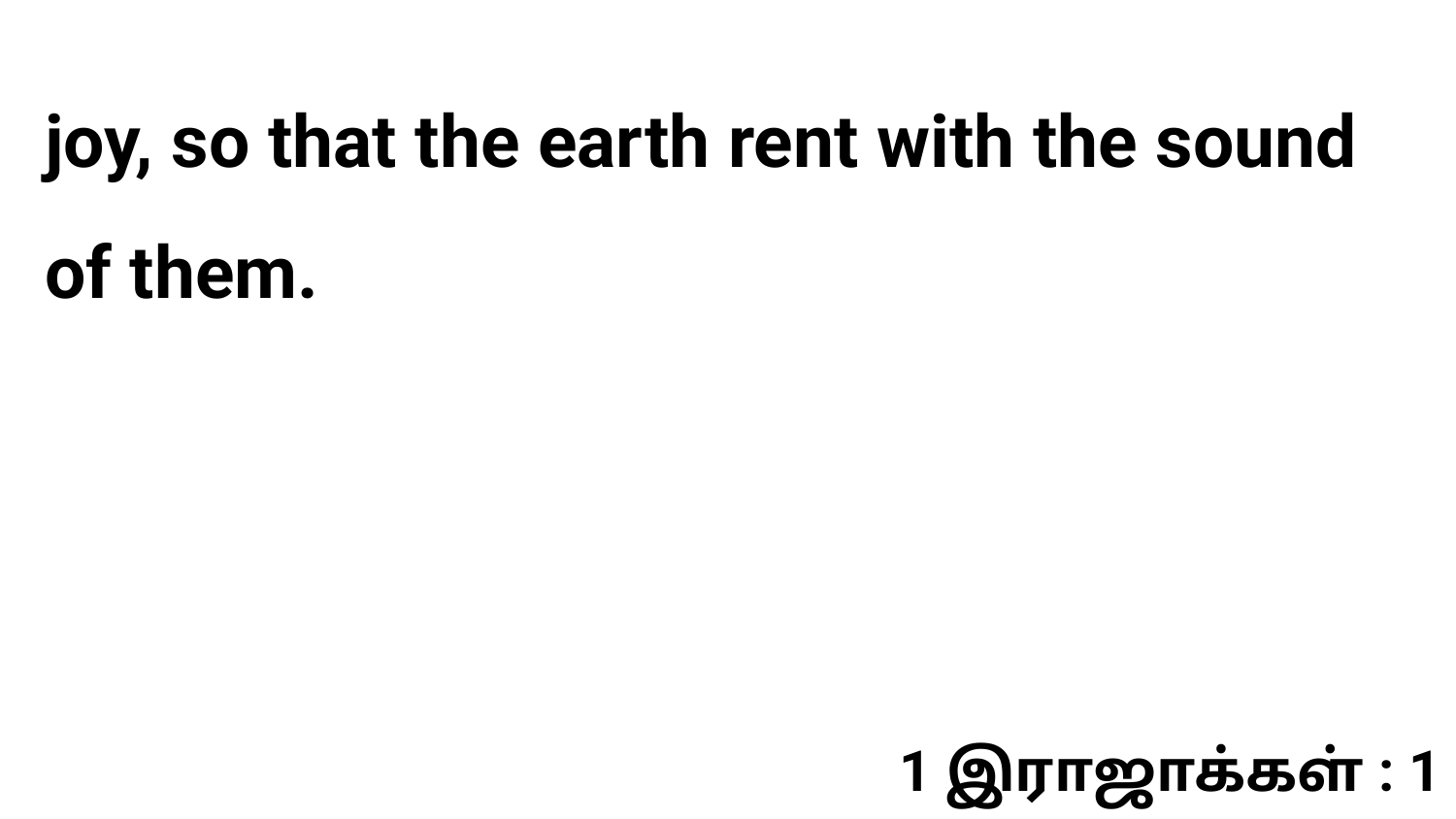

joy, so that the earth rent with the sound of them.
1 இராஜாக்கள் : 1